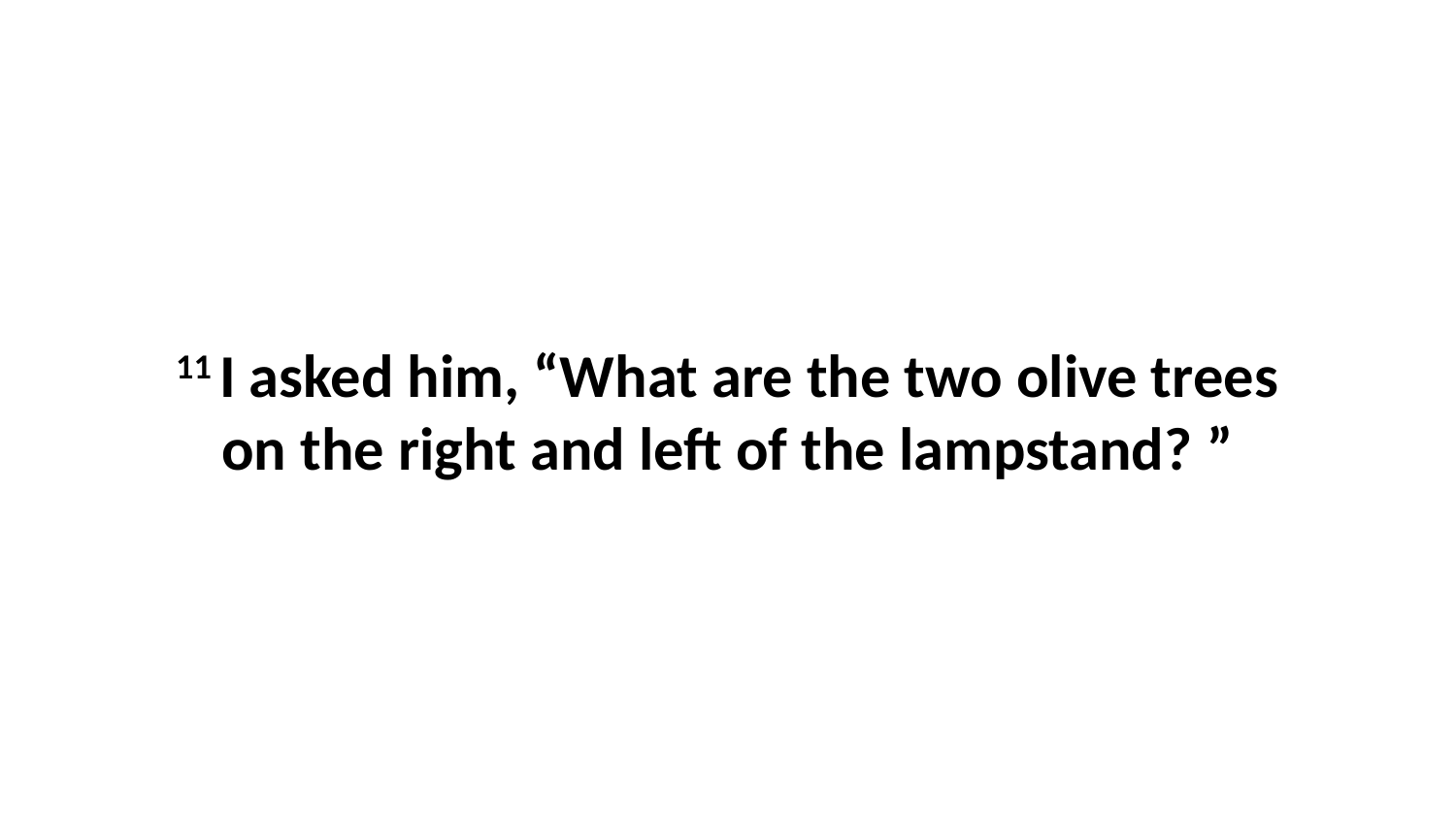

11 I asked him, “What are the two olive trees on the right and left of the lampstand? ”